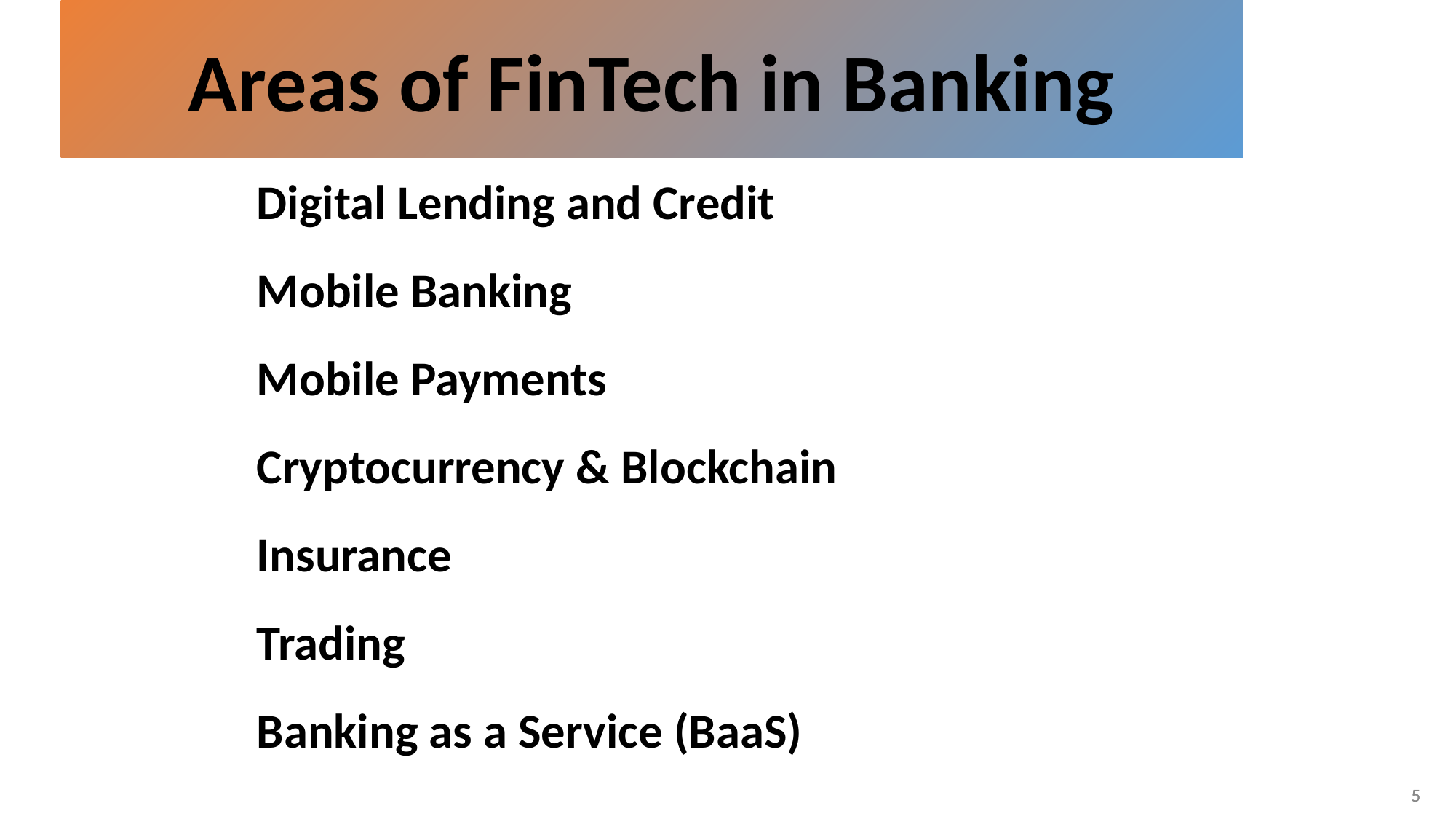

Areas of FinTech in Banking
Digital Lending and Credit
Mobile Banking
Mobile Payments
Cryptocurrency & Blockchain
Insurance
Trading
Banking as a Service (BaaS)

5